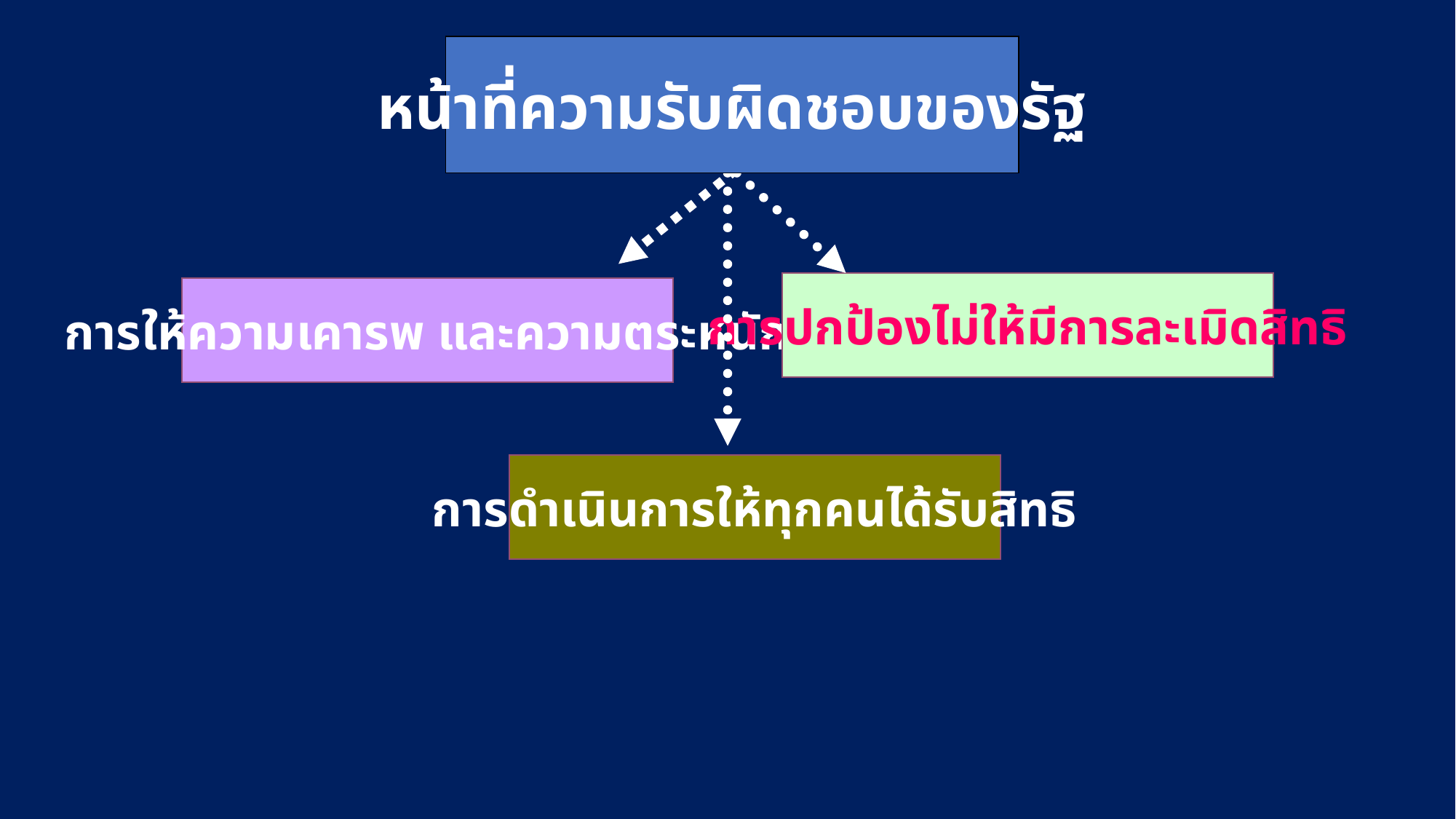

หน้าที่ความรับผิดชอบของรัฐ

การปกป้องไม่ให้มีการละเมิดสิทธิ
การให้ความเคารพ และความตระหนัก
การดำเนินการให้ทุกคนได้รับสิทธิ